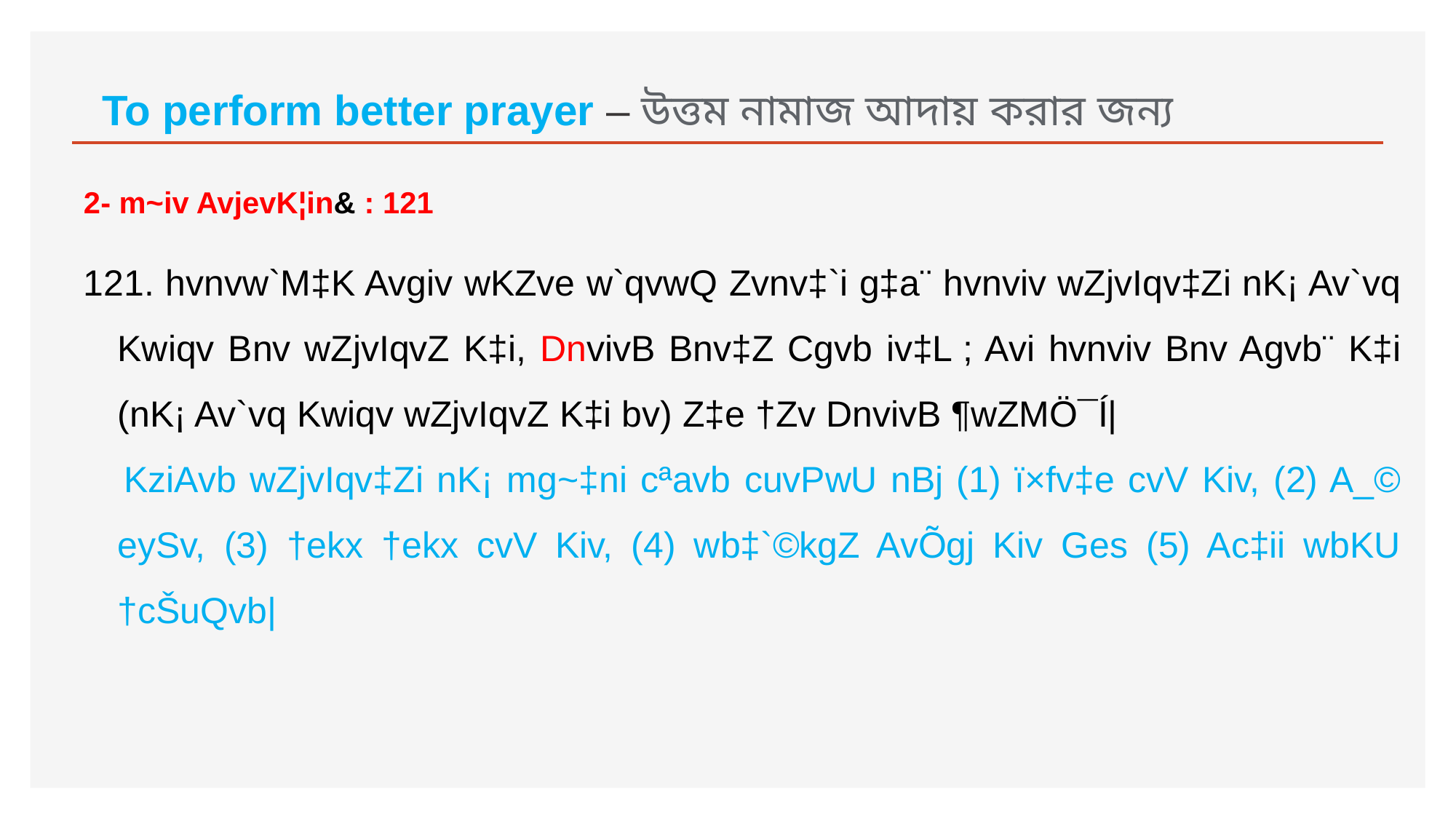

# To perform better prayer – উত্তম নামাজ আদায় করার জন্য
2- m~iv AvjevK¦in& : 121
121. hvnvw`M‡K Avgiv wKZve w`qvwQ Zvnv‡`i g‡a¨ hvnviv wZjvIqv‡Zi nK¡ Av`vq Kwiqv Bnv wZjvIqvZ K‡i, DnvivB Bnv‡Z Cgvb iv‡L ; Avi hvnviv Bnv Agvb¨ K‡i (nK¡ Av`vq Kwiqv wZjvIqvZ K‡i bv) Z‡e †Zv DnvivB ¶wZMÖ¯Í|
   KziAvb wZjvIqv‡Zi nK¡ mg~‡ni cªavb cuvPwU nBj (1) ï×fv‡e cvV Kiv, (2) A_© eySv, (3) †ekx †ekx cvV Kiv, (4) wb‡`©kgZ AvÕgj Kiv Ges (5) Ac‡ii wbKU †cŠuQvb|